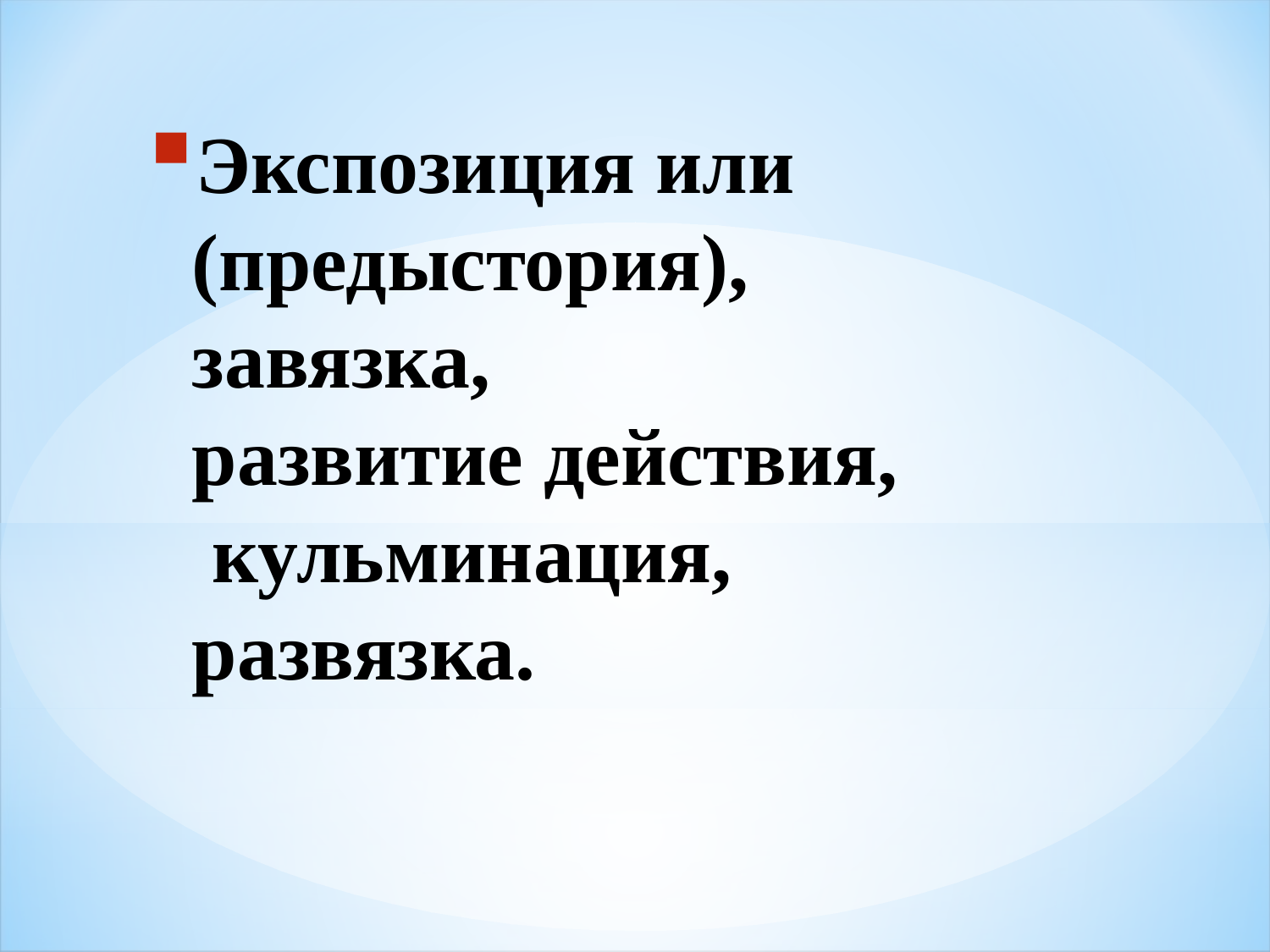

# Экспозиция или (предыстория), завязка, развитие действия, кульминация, развязка.